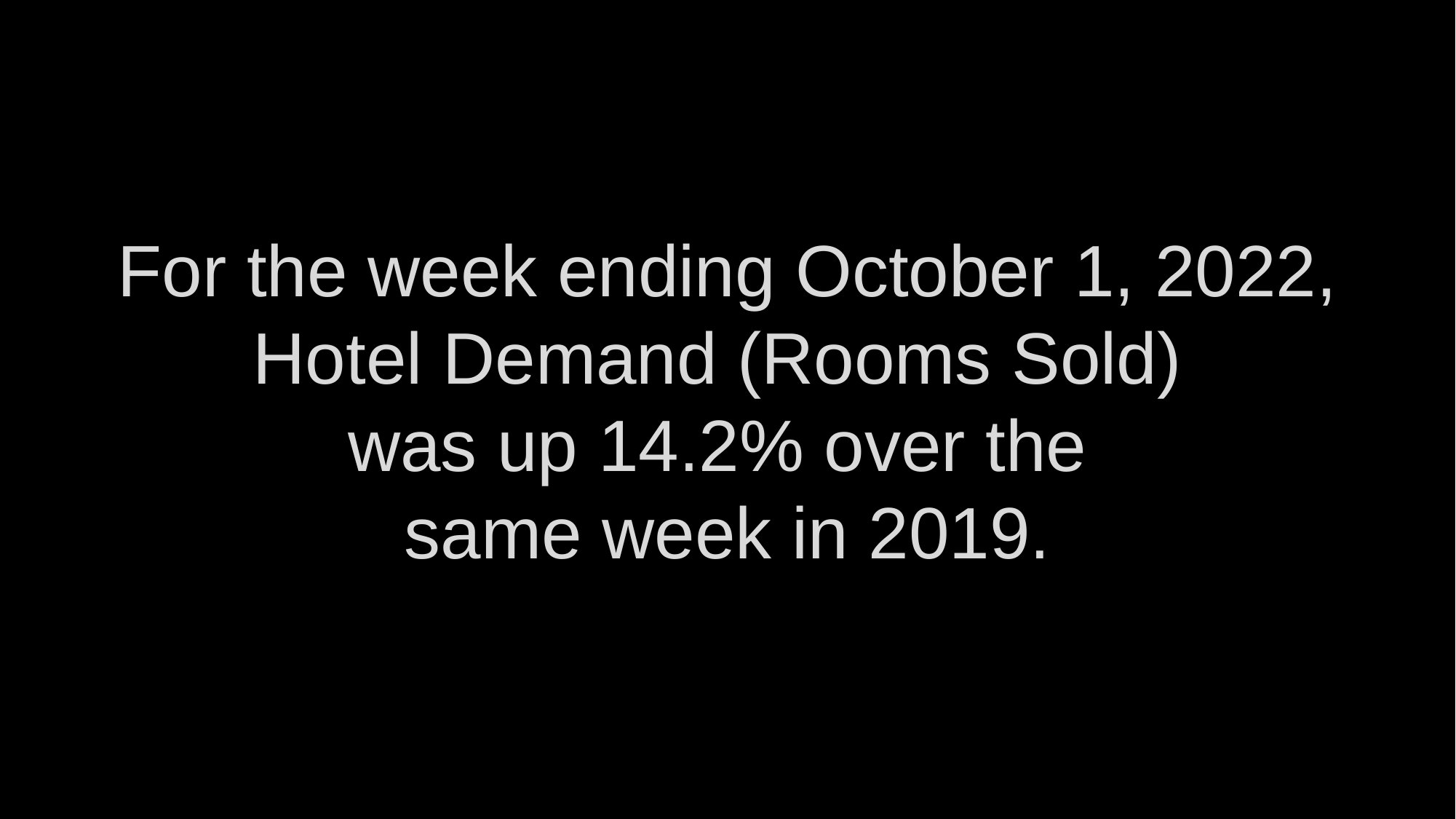

For the week ending October 1, 2022,
Hotel Demand (Rooms Sold)
was up 14.2% over the
same week in 2019.